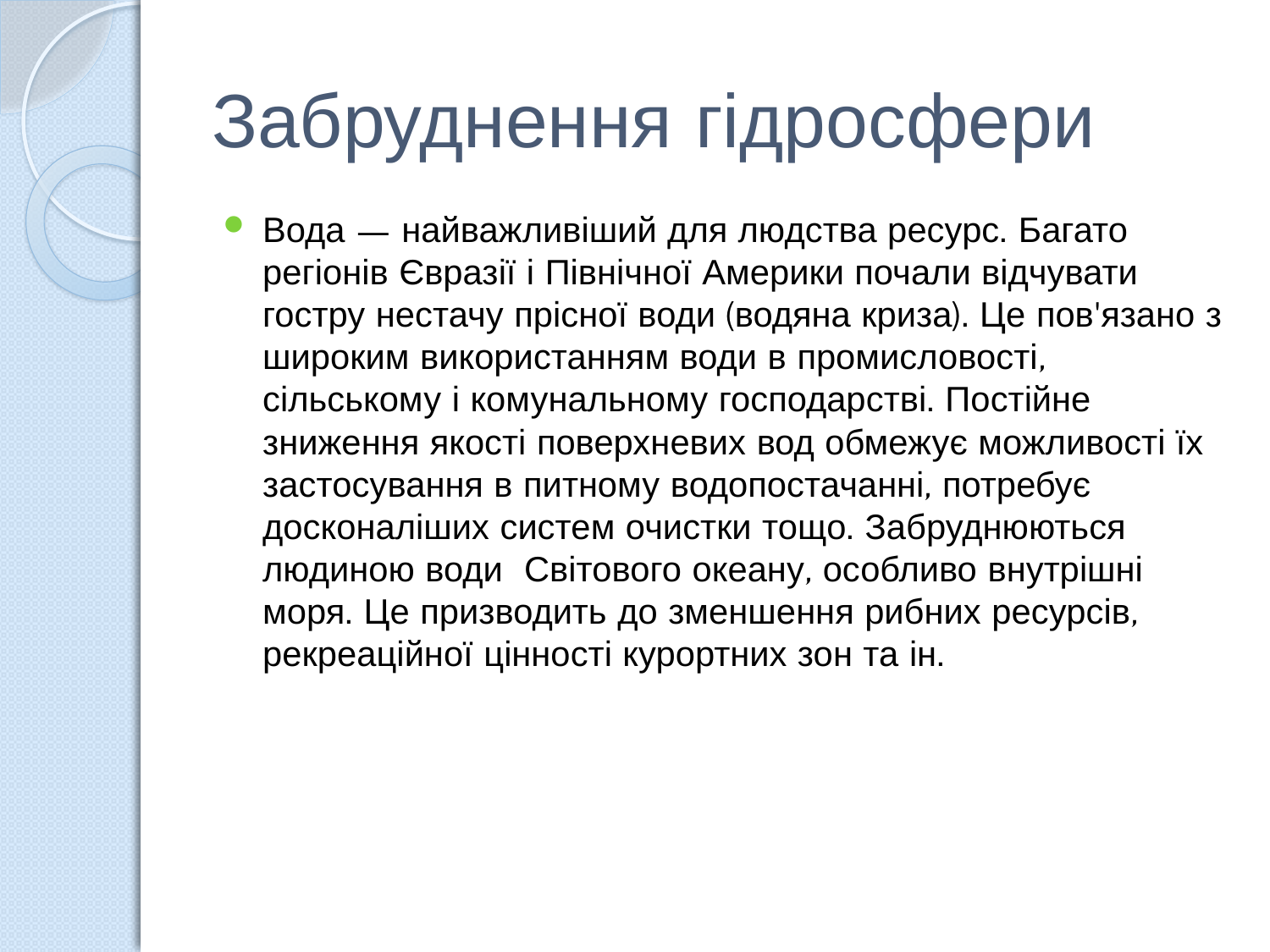

# Забруднення гідросфери
Вода — найважливіший для людства ресурс. Багато регіонів Євразії і Північної Америки почали відчувати гостру нестачу прісної води (водяна криза). Це пов'язано з широким використанням води в промисловості, сільському і комунальному господарстві. Постійне зниження якості поверхневих вод обмежує можливості їх застосування в питному водопостачанні, потребує досконаліших систем очистки тощо. Забруднюються людиною води  Світового океану, особливо внутрішні моря. Це призводить до зменшення рибних ресурсів, рекреаційної цінності курортних зон та ін.